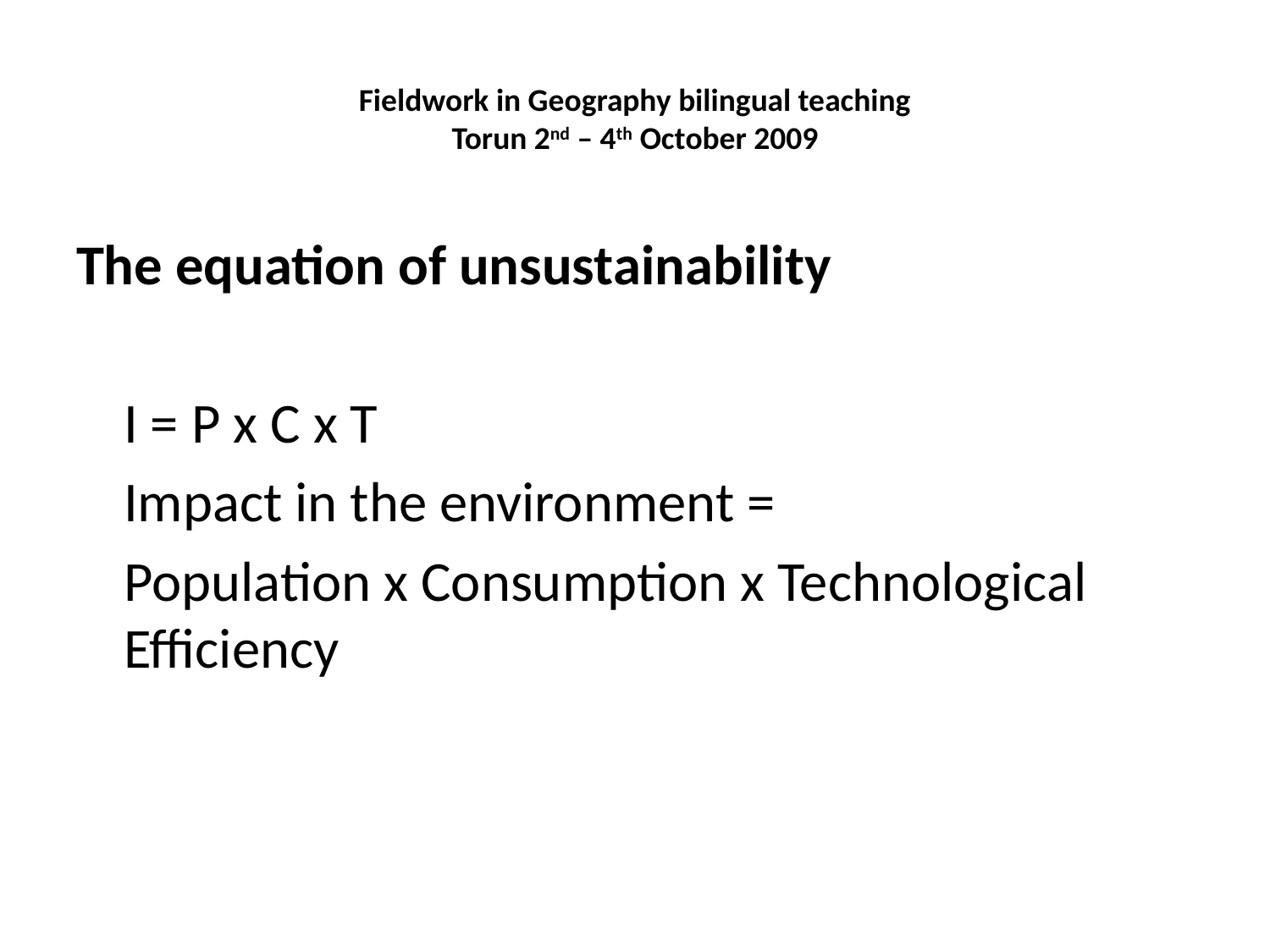

# Fieldwork in Geography bilingual teaching Torun 2nd – 4th October 2009
The equation of unsustainability

	I = P x C x T
	Impact in the environment =
	Population x Consumption x Technological Efficiency